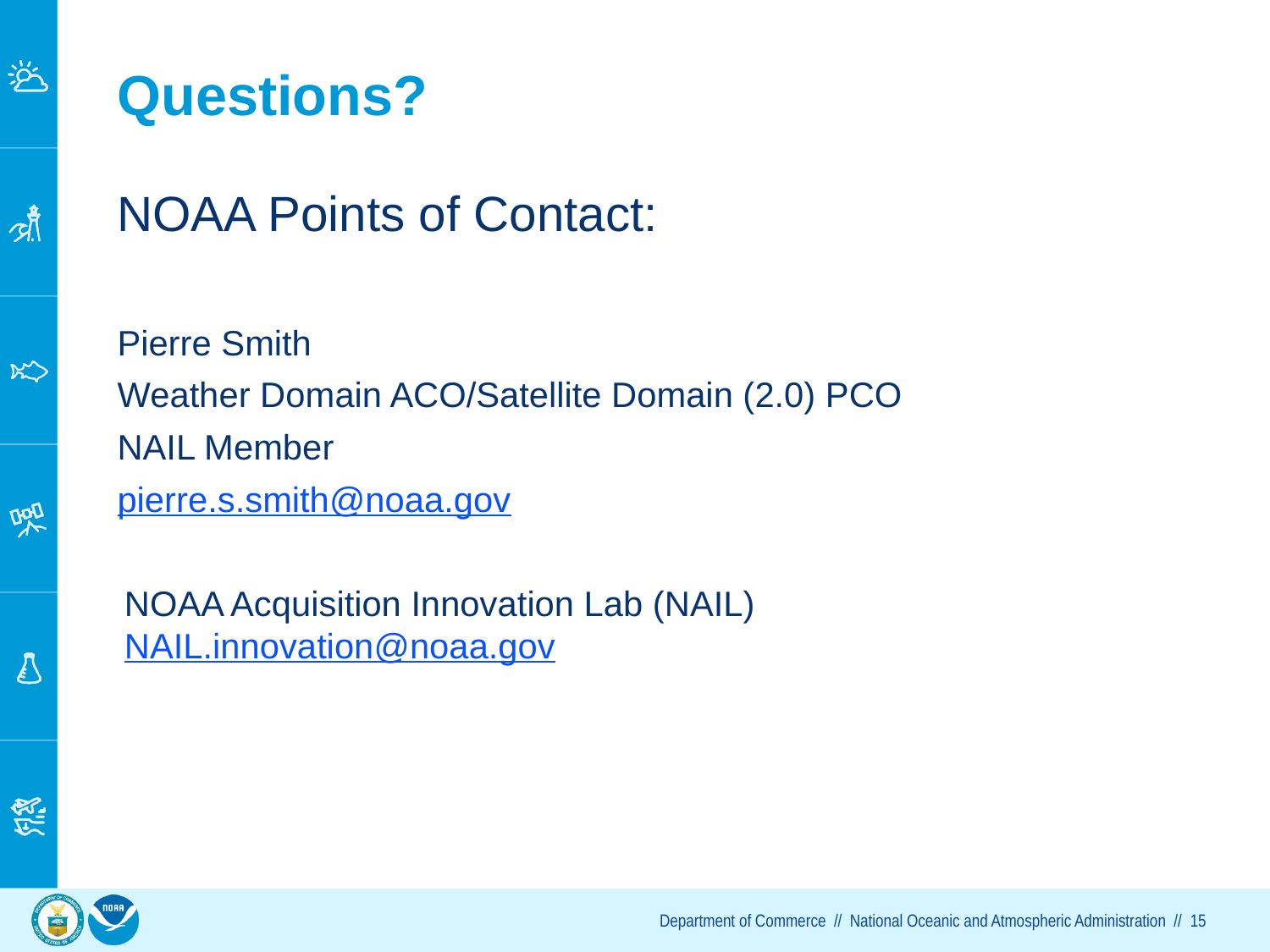

# Questions?
NOAA Points of Contact:

Pierre Smith
Weather Domain ACO/Satellite Domain (2.0) PCO
NAIL Member
pierre.s.smith@noaa.gov

NOAA Acquisition Innovation Lab (NAIL) NAIL.innovation@noaa.gov